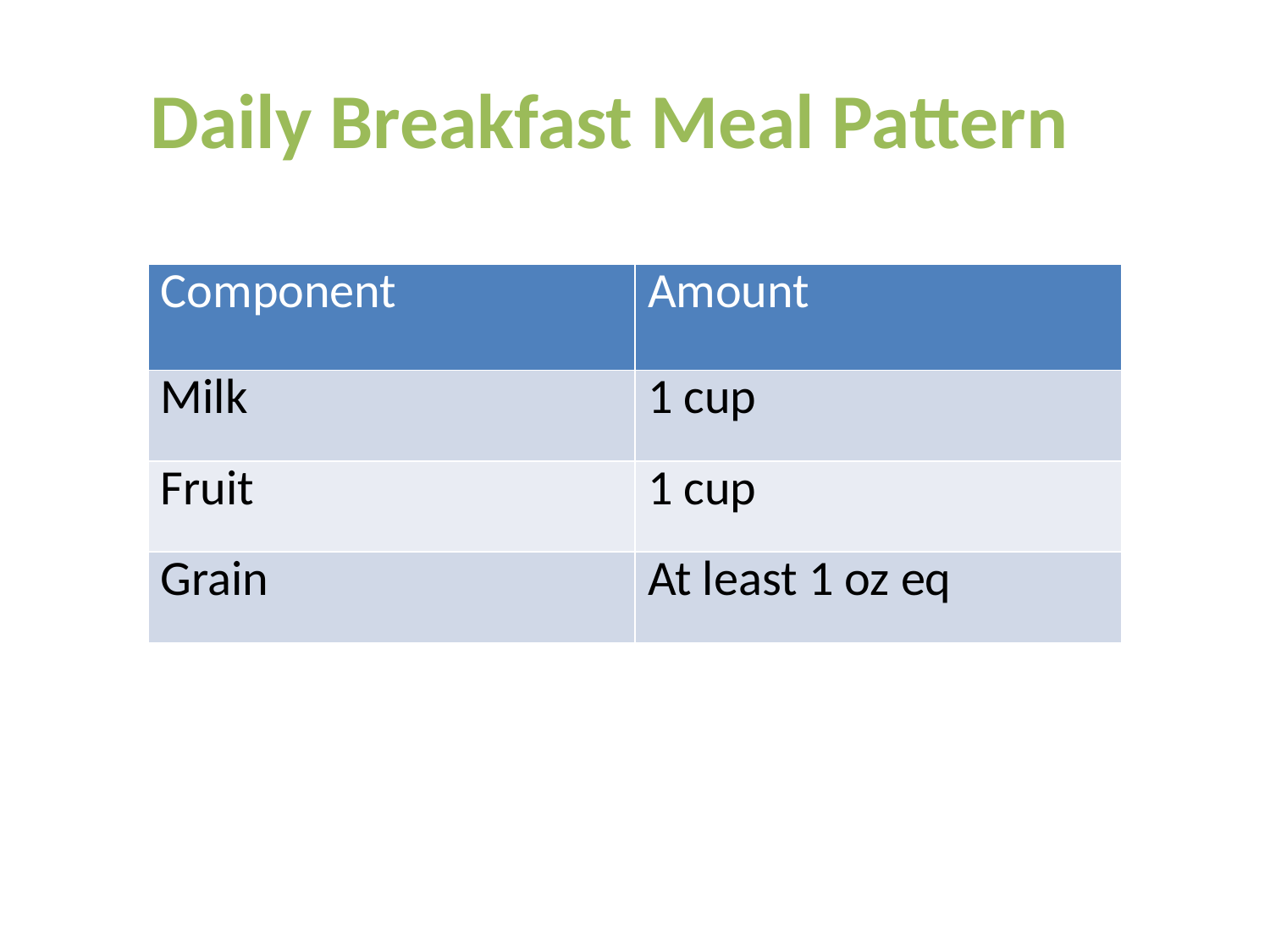

# Daily Breakfast Meal Pattern
| Component | Amount |
| --- | --- |
| Milk | 1 cup |
| Fruit | 1 cup |
| Grain | At least 1 oz eq |